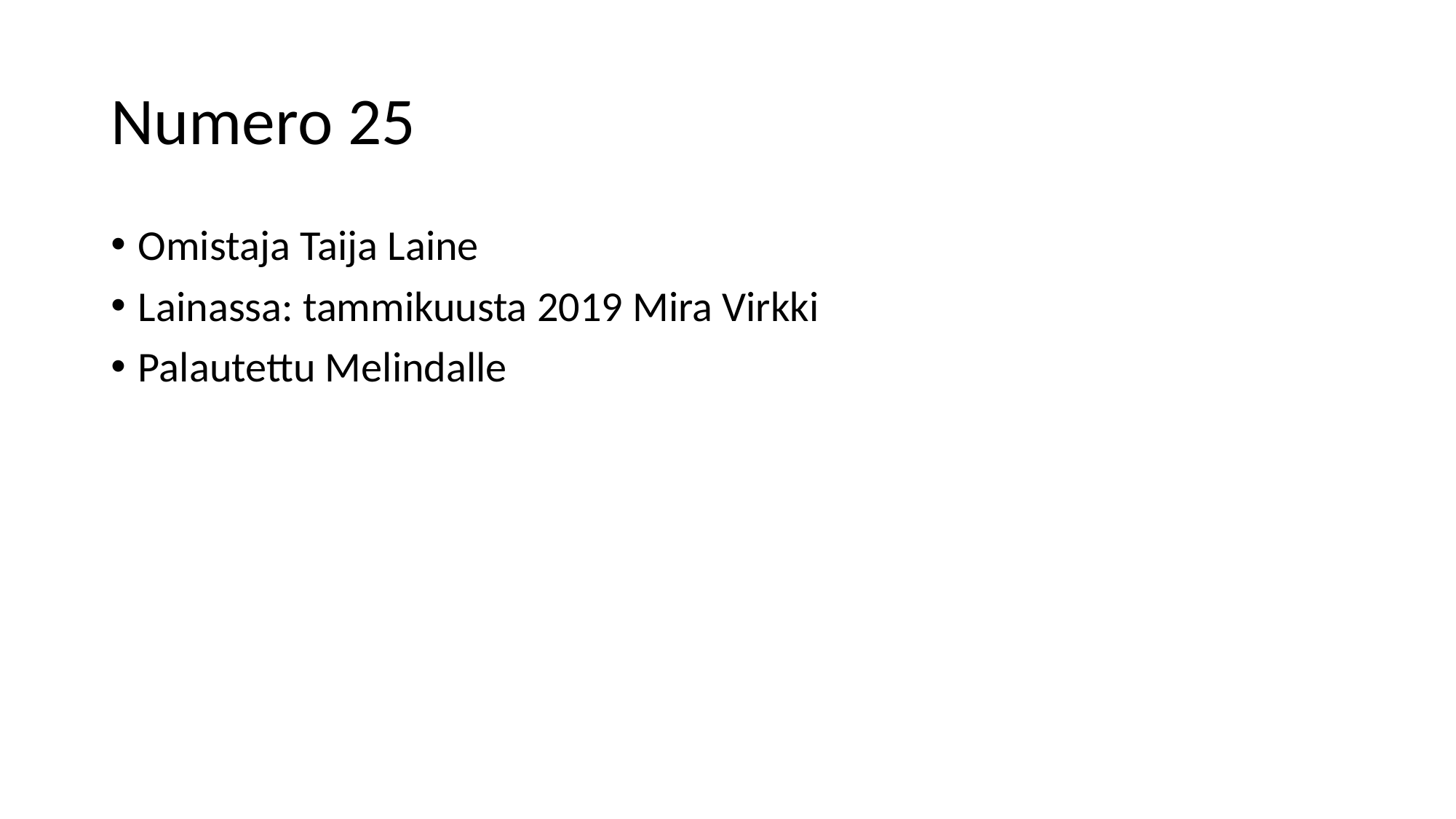

# Numero 25
Omistaja Taija Laine
Lainassa: tammikuusta 2019 Mira Virkki
Palautettu Melindalle